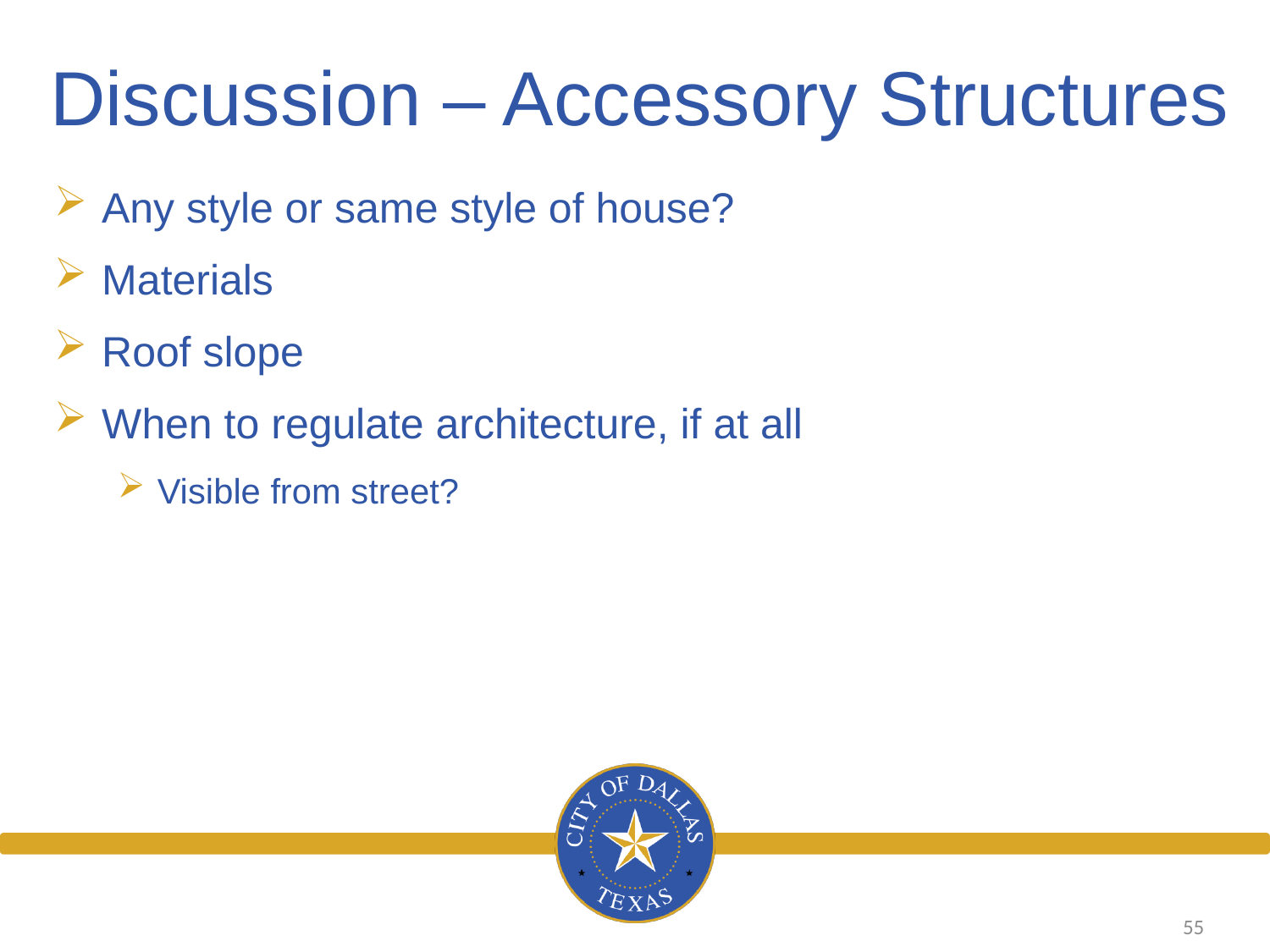

Discussion – Accessory Structures
Any style or same style of house?
Materials
Roof slope
When to regulate architecture, if at all
Visible from street?

55